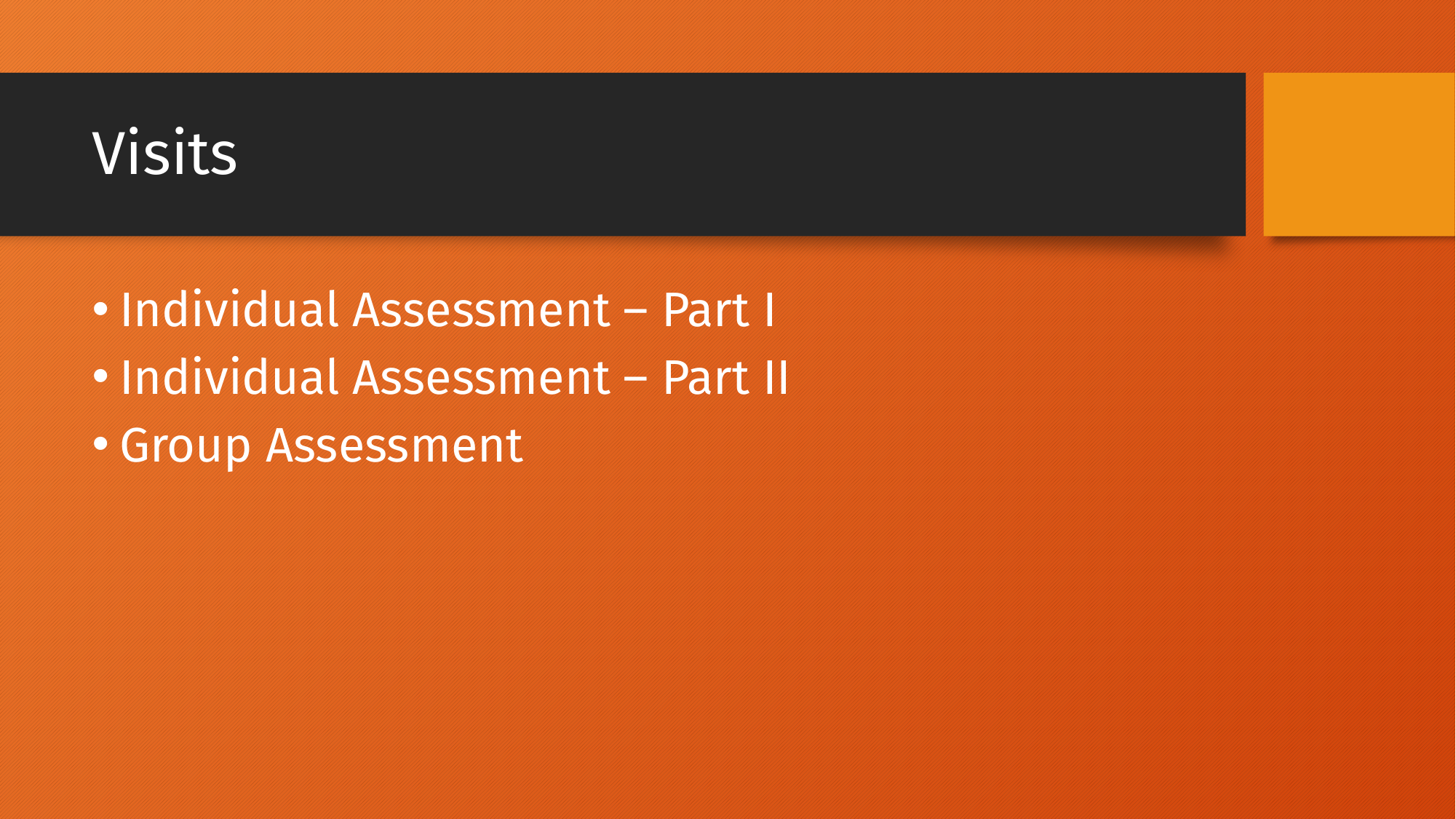

# Visits
Individual Assessment – Part I
Individual Assessment – Part II
Group Assessment